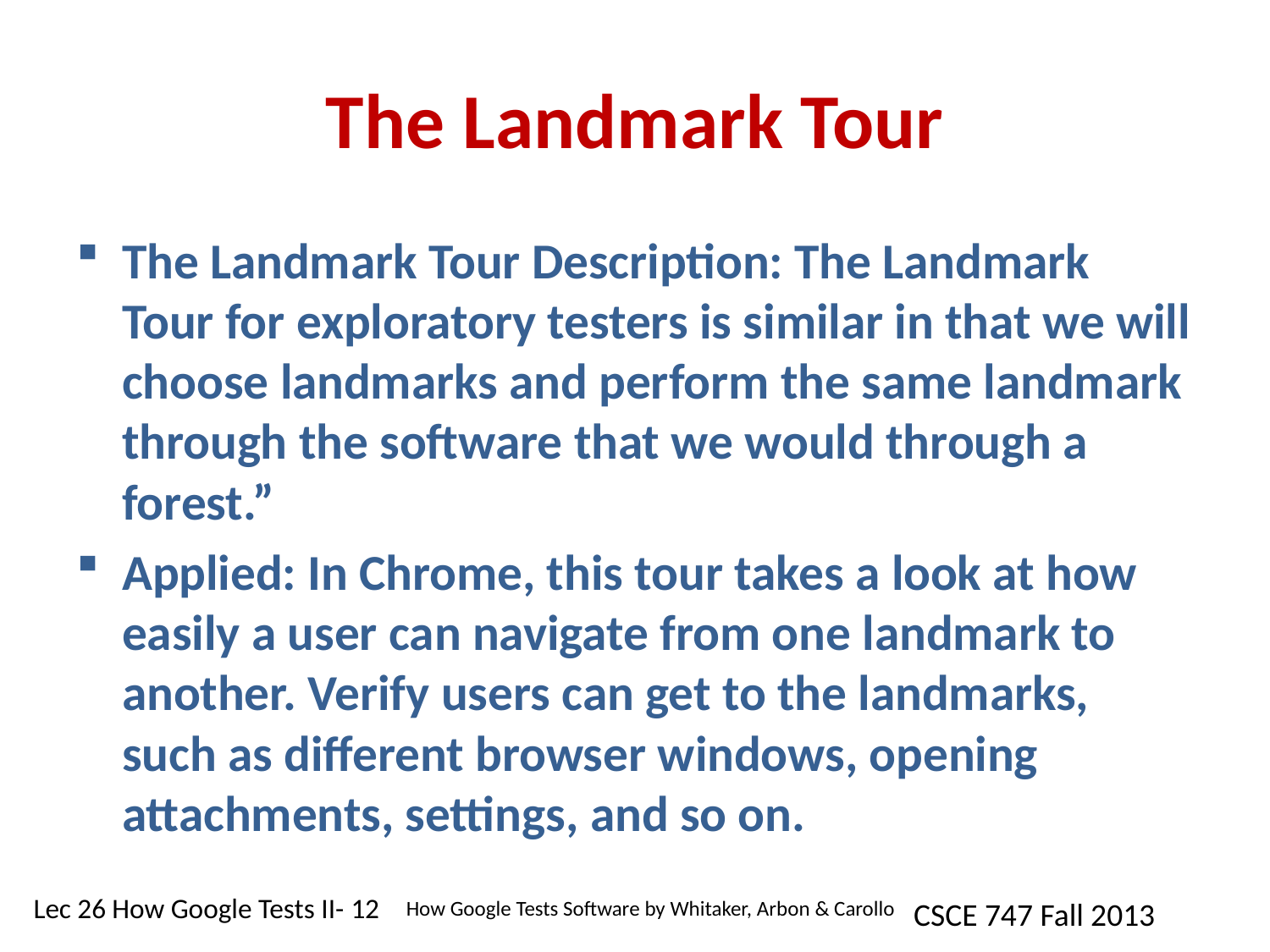

# The Landmark Tour
The Landmark Tour Description: The Landmark Tour for exploratory testers is similar in that we will choose landmarks and perform the same landmark through the software that we would through a forest.”
Applied: In Chrome, this tour takes a look at how easily a user can navigate from one landmark to another. Verify users can get to the landmarks, such as different browser windows, opening attachments, settings, and so on.

How Google Tests Software by Whitaker, Arbon & Carollo